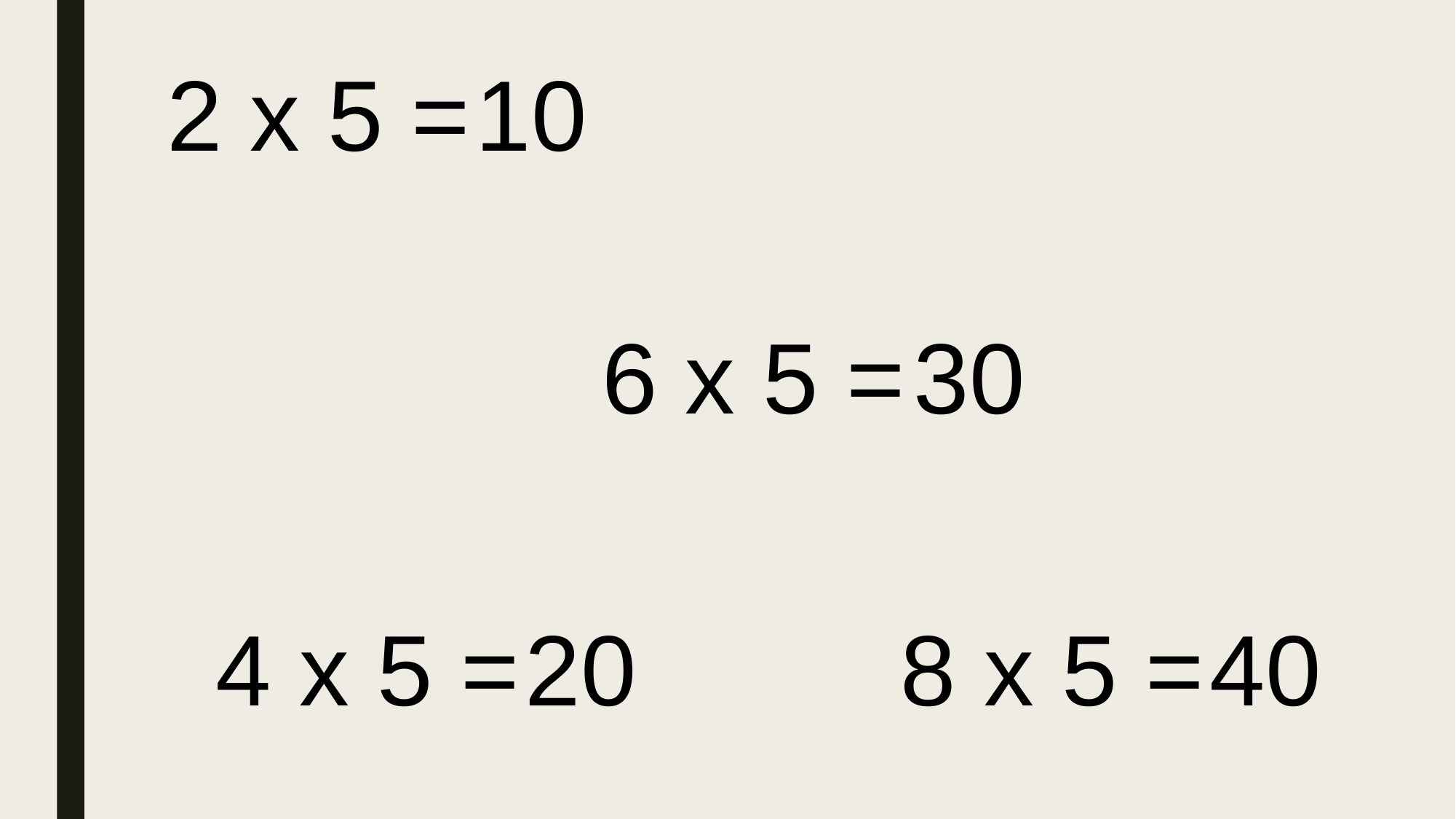

2 x 5 =
10
6 x 5 =
30
4 x 5 =
20
8 x 5 =
40